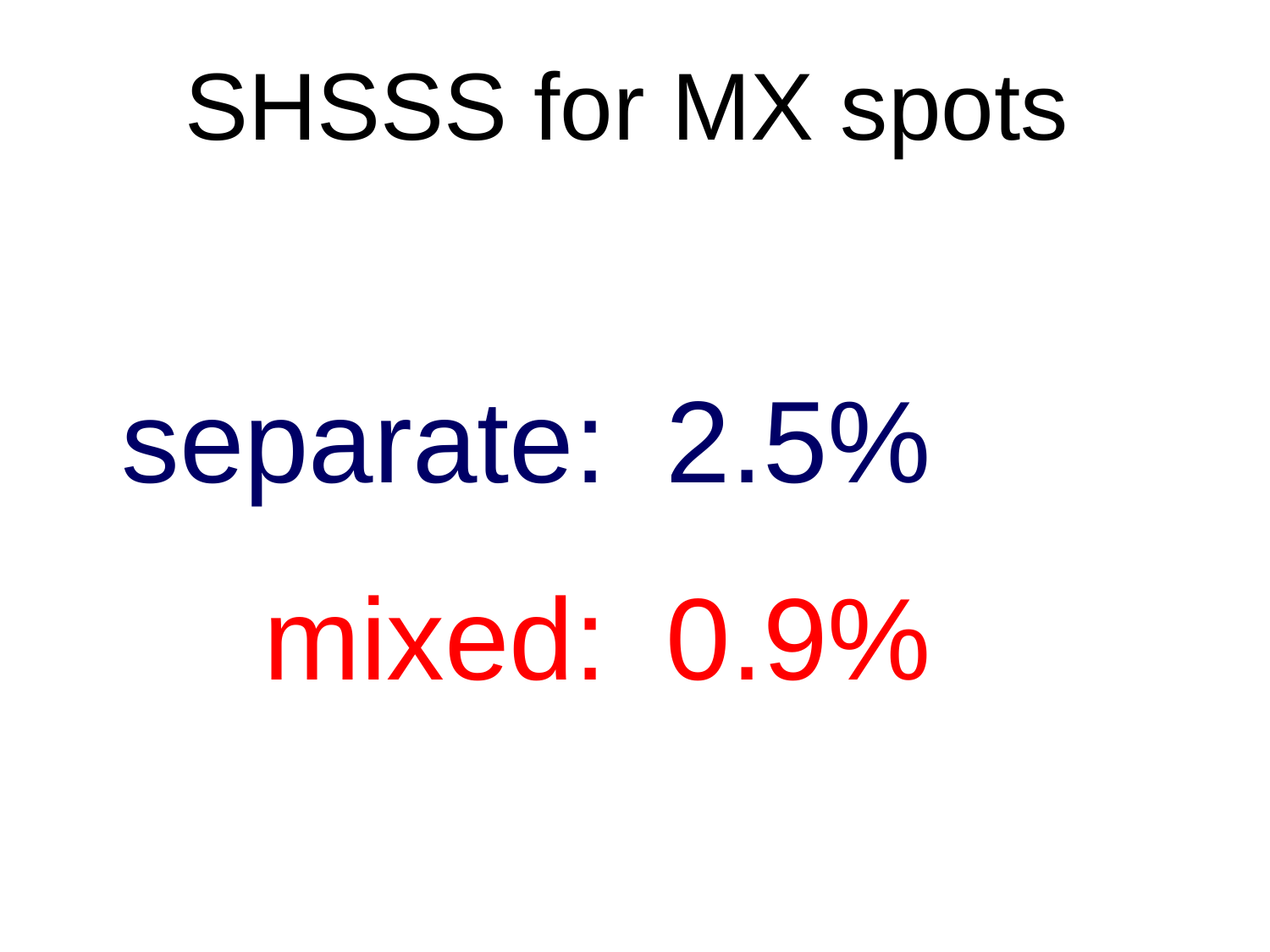

# SHSSS for MX spots
separate:
mixed:
2.5%
0.9%